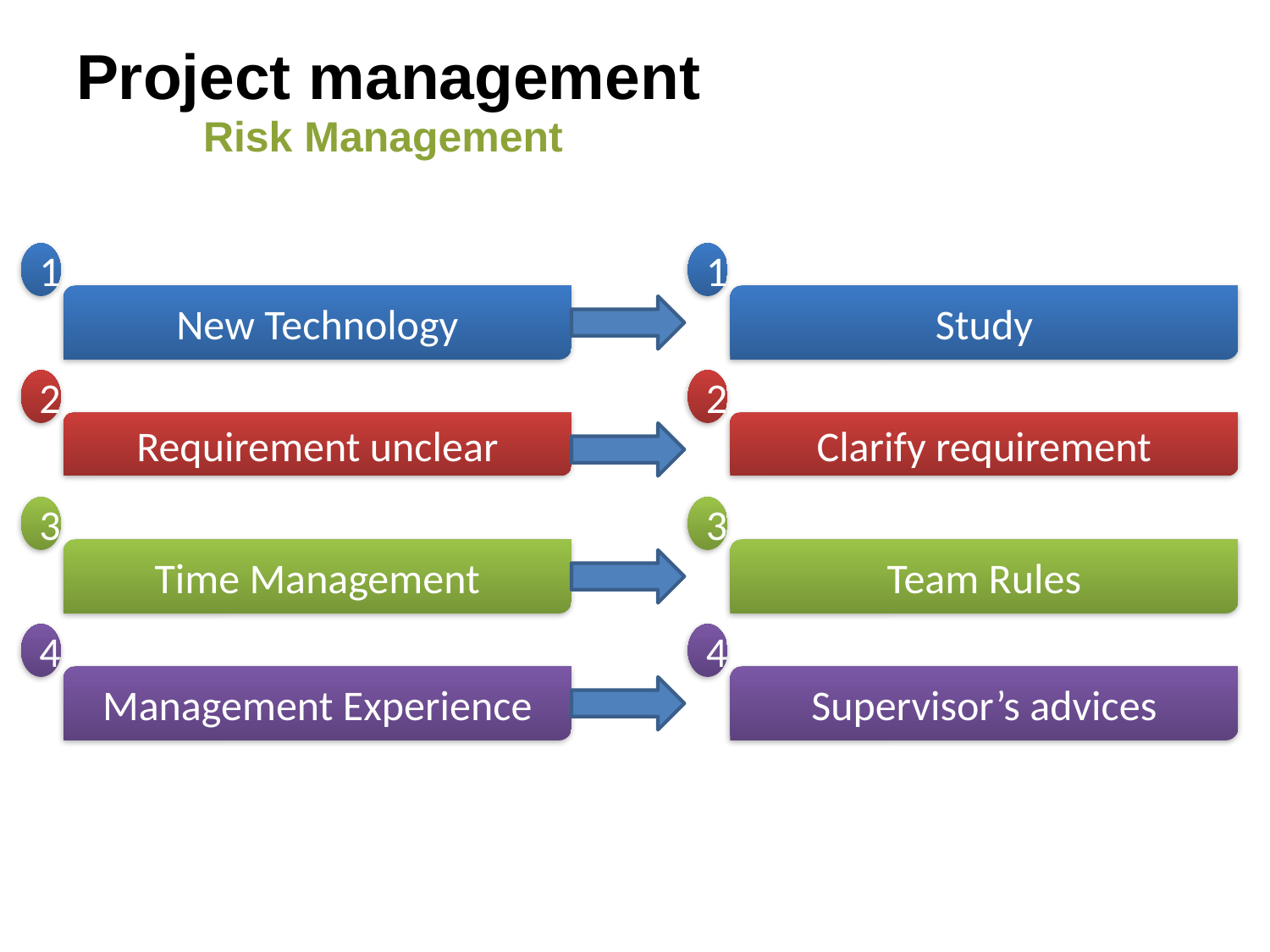

# Project management
	Risk Management

1
1
New Technology
Study

2
2
Requirement unclear
Clarify requirement

3
3
Time Management
Team Rules

4
4
Management Experience
Supervisor’s advices